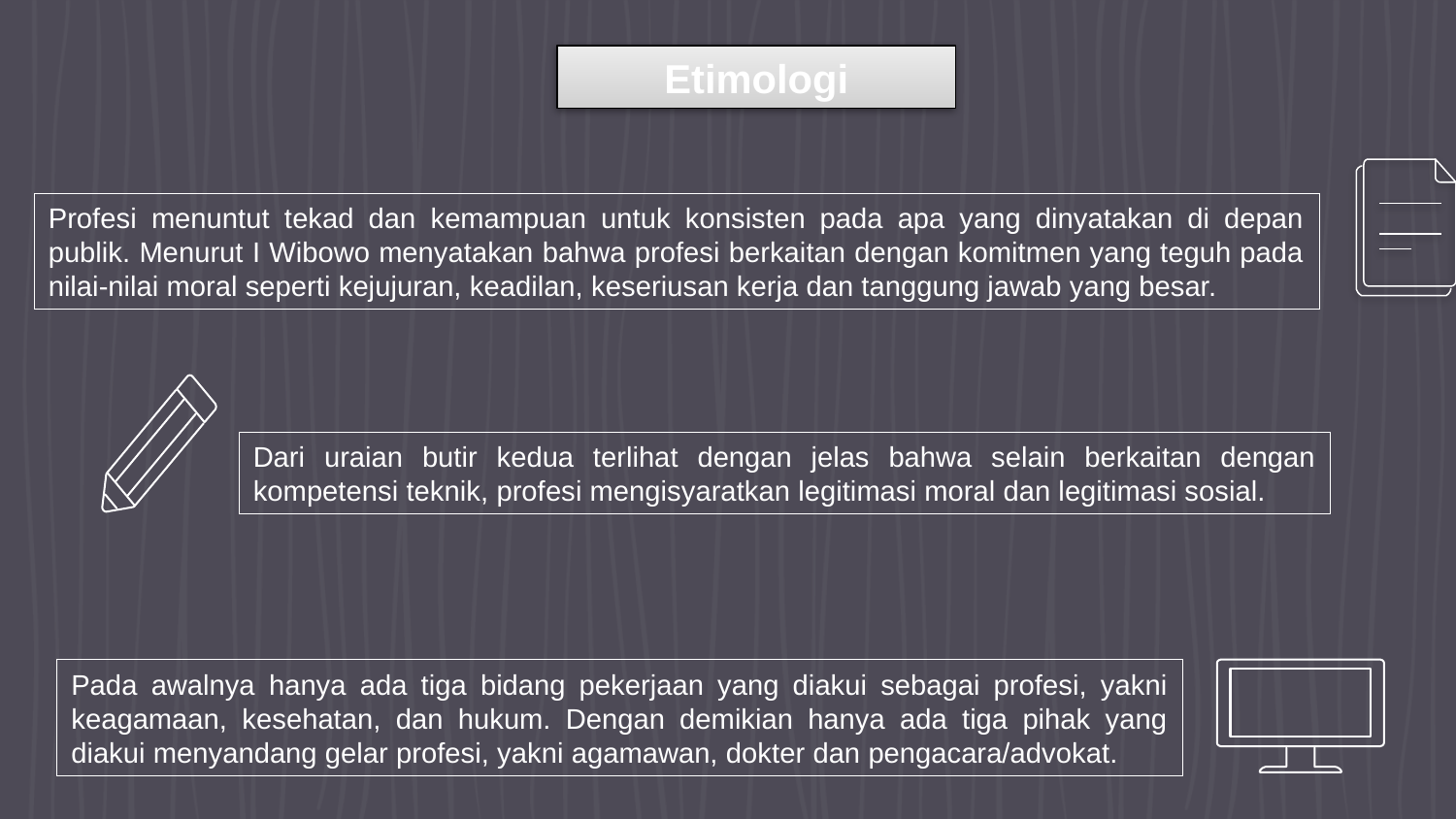

Etimologi

Profesi menuntut tekad dan kemampuan untuk konsisten pada apa yang dinyatakan di depan publik. Menurut I Wibowo menyatakan bahwa profesi berkaitan dengan komitmen yang teguh pada nilai-nilai moral seperti kejujuran, keadilan, keseriusan kerja dan tanggung jawab yang besar.

Dari uraian butir kedua terlihat dengan jelas bahwa selain berkaitan dengan kompetensi teknik, profesi mengisyaratkan legitimasi moral dan legitimasi sosial.
Pada awalnya hanya ada tiga bidang pekerjaan yang diakui sebagai profesi, yakni keagamaan, kesehatan, dan hukum. Dengan demikian hanya ada tiga pihak yang diakui menyandang gelar profesi, yakni agamawan, dokter dan pengacara/advokat.